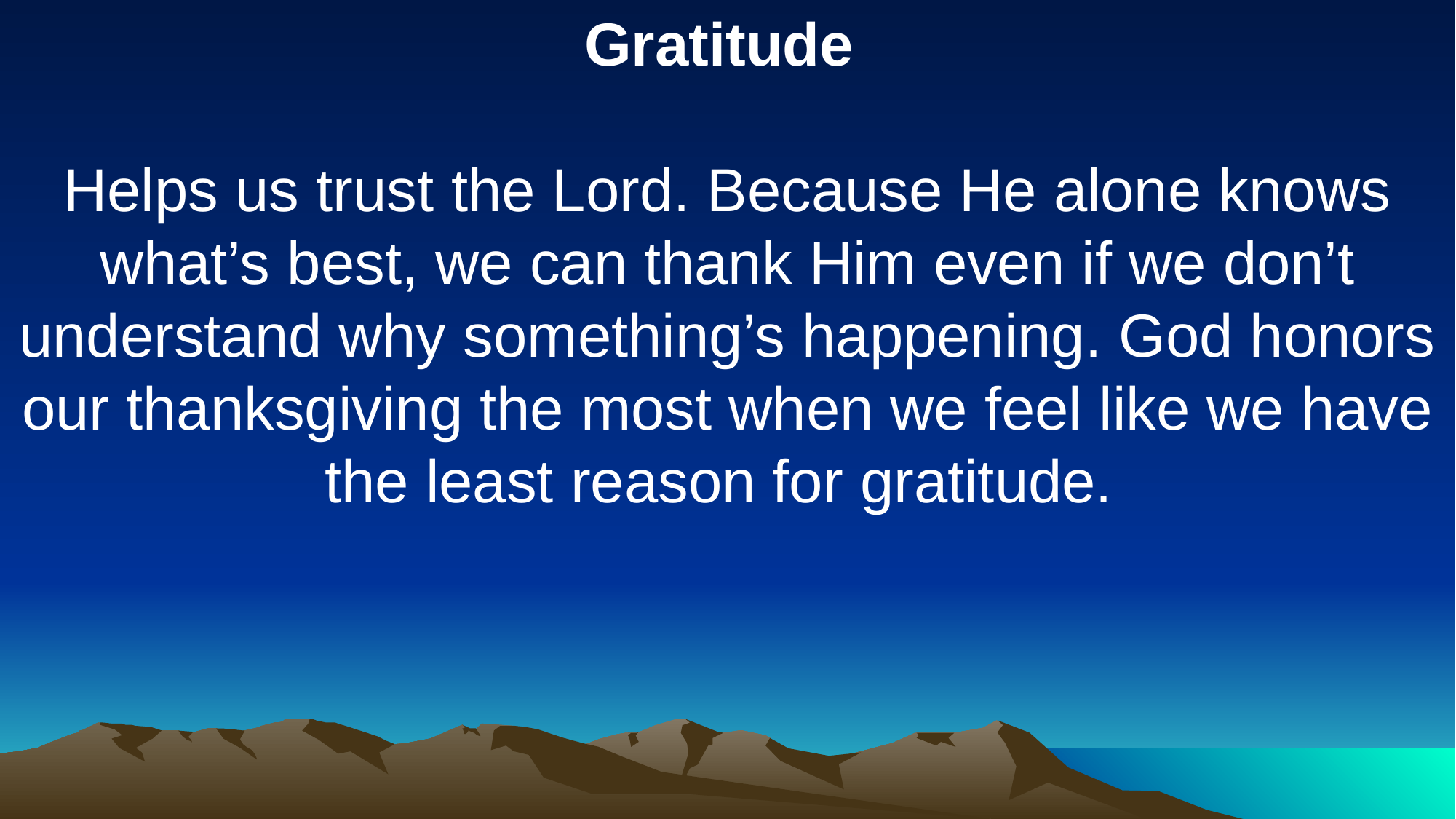

Gratitude

Helps us trust the Lord. Because He alone knows what’s best, we can thank Him even if we don’t understand why something’s happening. God honors our thanksgiving the most when we feel like we have the least reason for gratitude.